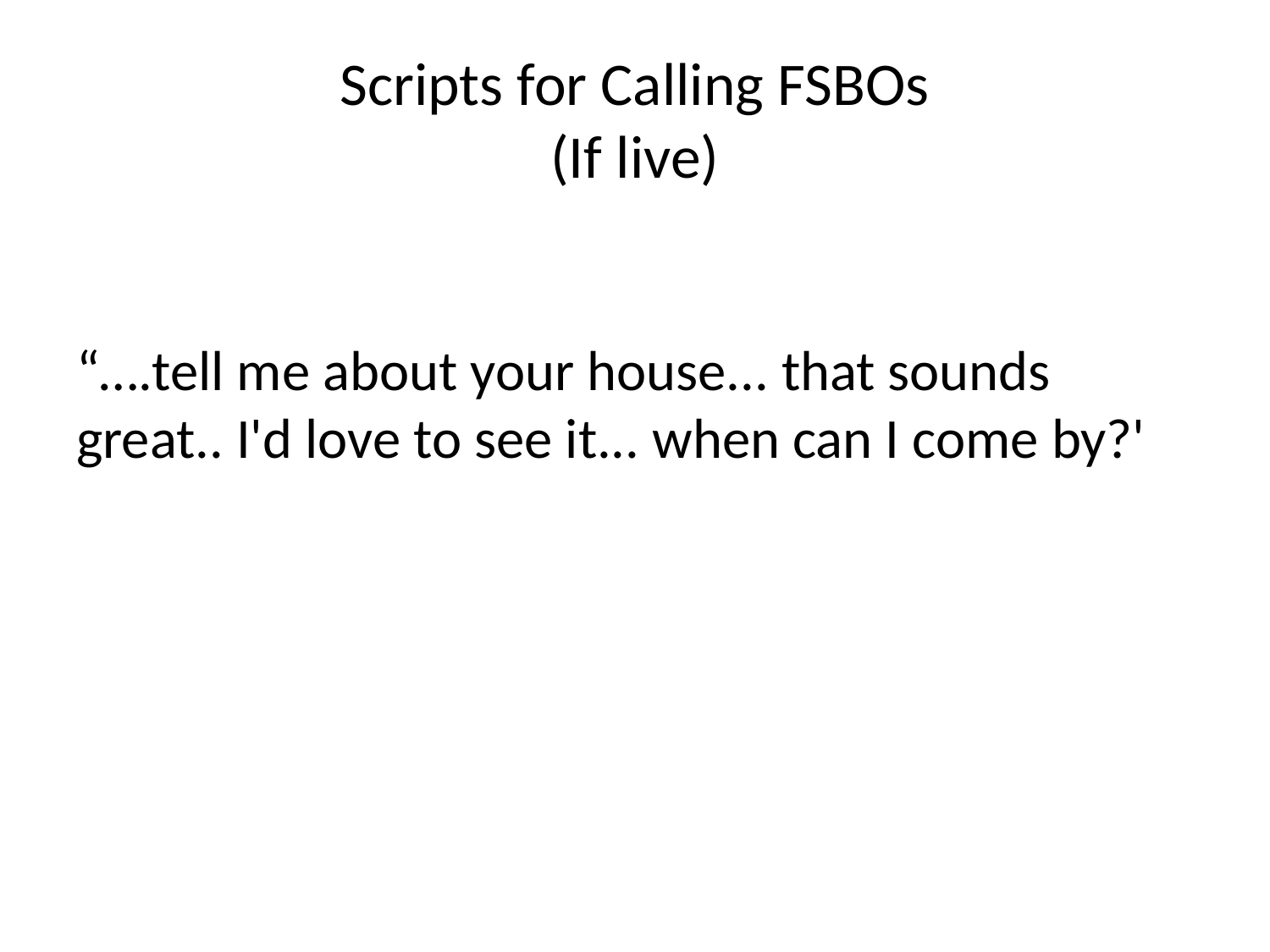

# Scripts for Calling FSBOs (If live)
“….tell me about your house... that sounds great.. I'd love to see it... when can I come by?'